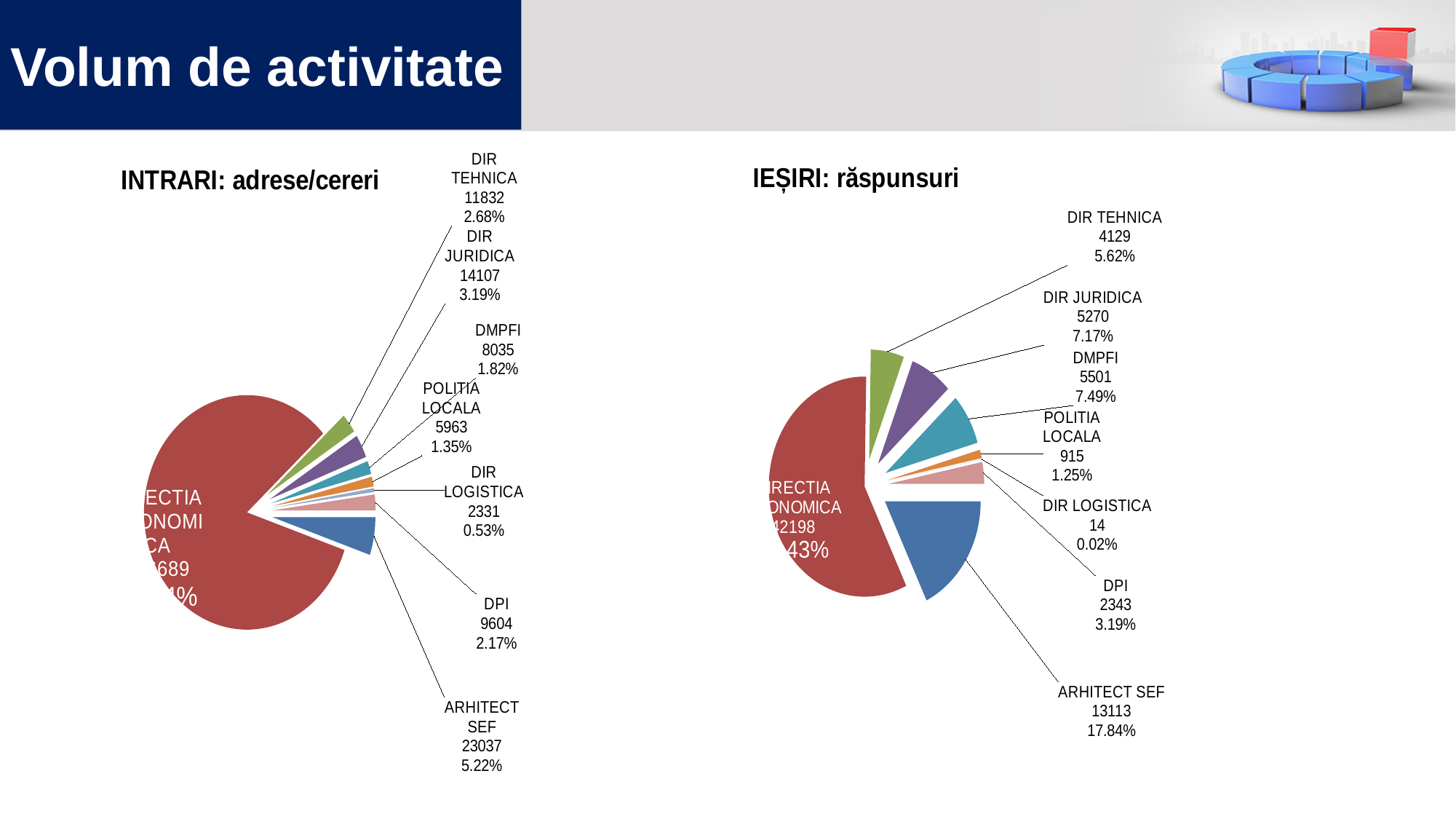

# Volum de activitate

### Chart: INTRARI: adrese/cereri

| Category |  |
|---|---|
| ARHITECT SEF | 23037.0 |
| DIRECTIA ECONOMICA | 366689.0 |
| DIR TEHNICA | 11832.0 |
| DIR JURIDICA | 14107.0 |
| DMPFI | 8035.0 |
| POLITIA LOCALA | 5963.0 |
| DIR LOGISTICA | 2331.0 |
| DPI | 9604.0 |

### Chart: IEȘIRI: răspunsuri

| Category |  |
|---|---|
| ARHITECT SEF | 13113.0 |
| DIRECTIA ECONOMICA | 42198.0 |
| DIR TEHNICA | 4129.0 |
| DIR JURIDICA | 5270.0 |
| DMPFI | 5501.0 |
| POLITIA LOCALA | 915.0 |
| DIR LOGISTICA | 14.0 |
| DPI | 2343.0 |